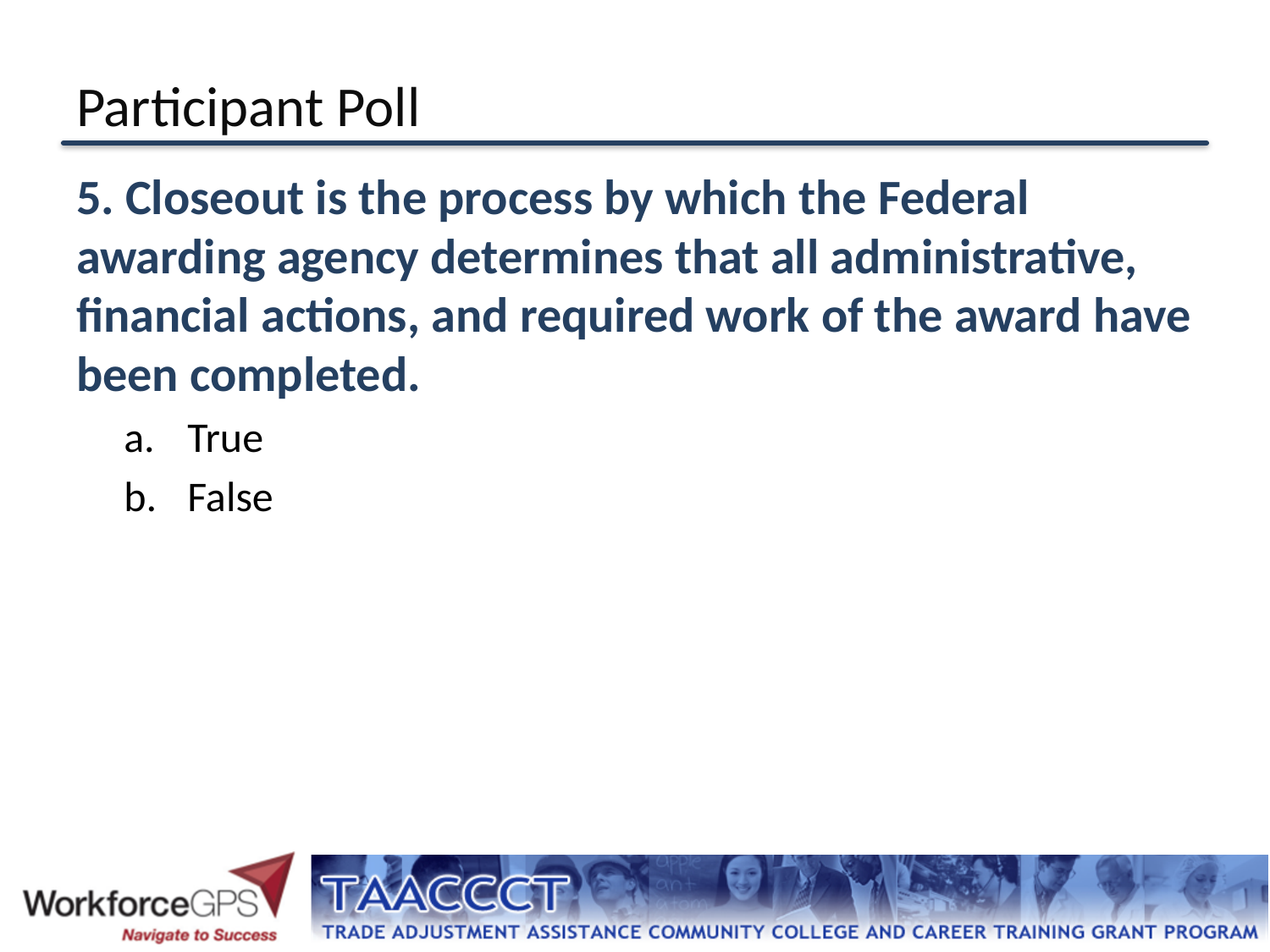

# Participant Poll
5. Closeout is the process by which the Federal awarding agency determines that all administrative, financial actions, and required work of the award have been completed.
True
False